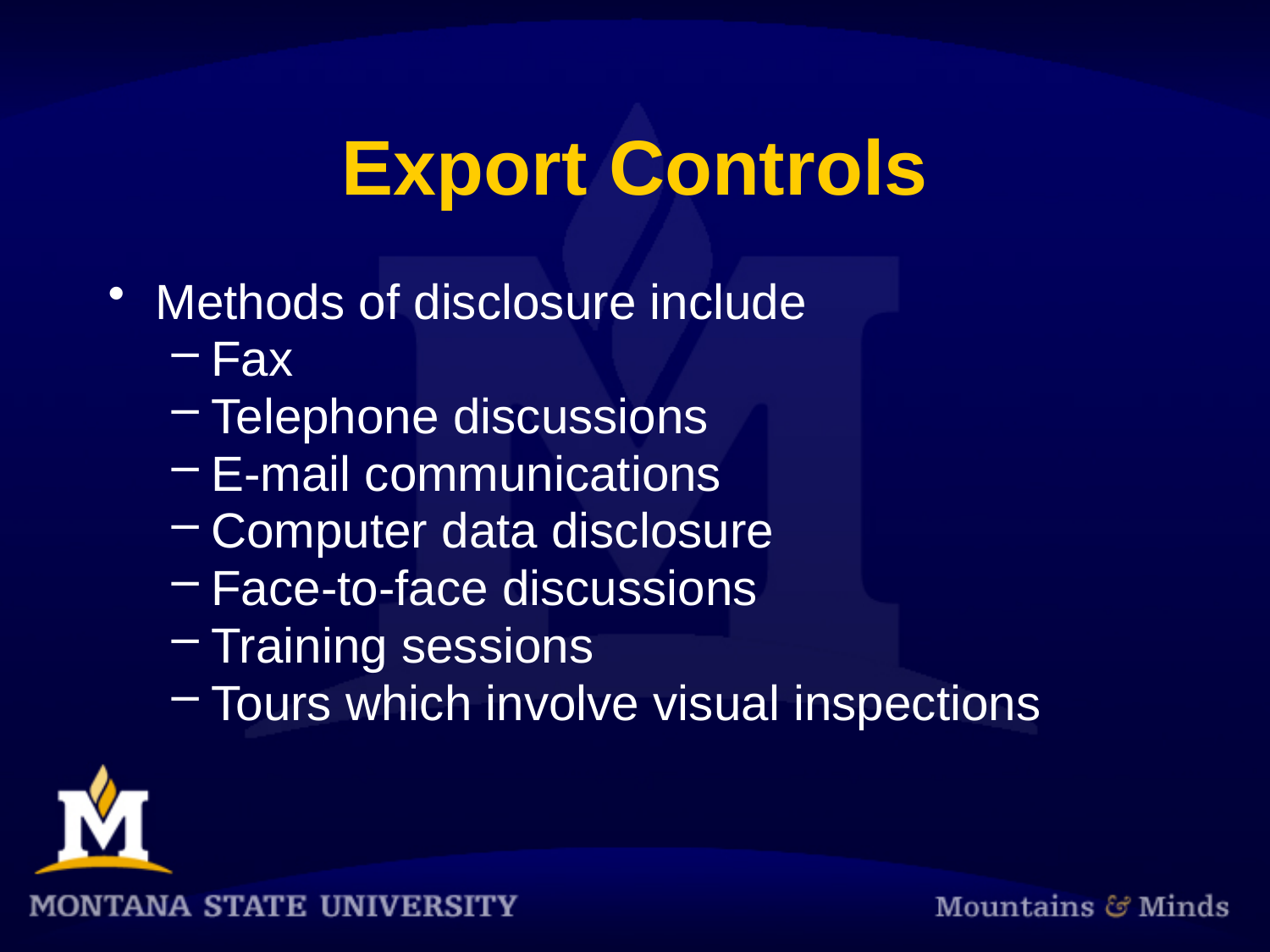

# Export Controls
Methods of disclosure include
Fax
Telephone discussions
E-mail communications
Computer data disclosure
Face-to-face discussions
Training sessions
Tours which involve visual inspections